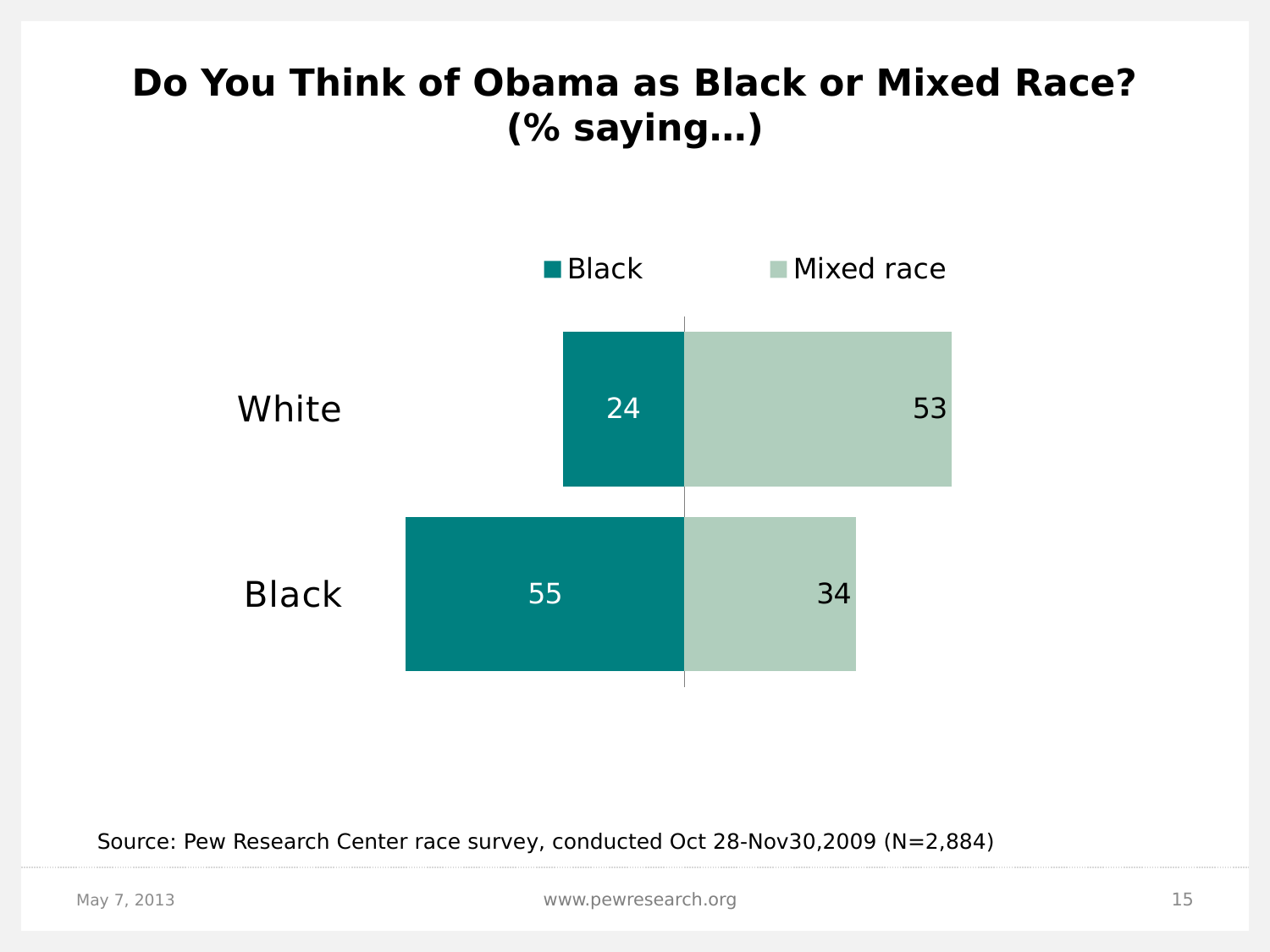

# Do You Think of Obama as Black or Mixed Race? (% saying…)

### Chart

| Category | Black | Mixed race |
|---|---|---|
| White | -24.0 | 53.0 |
| Black | -55.0 | 34.0 |
Source: Pew Research Center race survey, conducted Oct 28-Nov30,2009 (N=2,884)
May 7, 2013
www.pewresearch.org
15